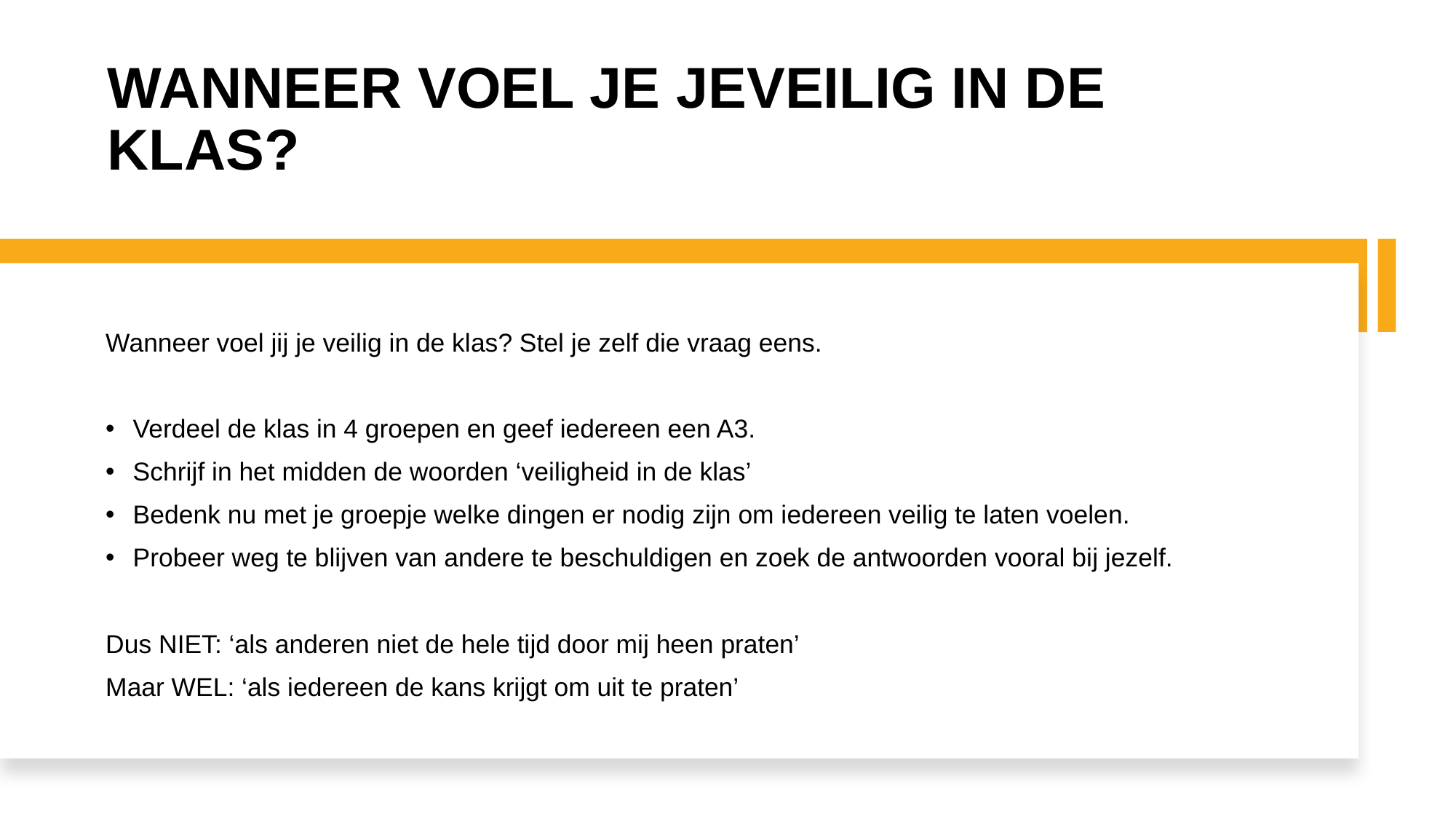

# Wanneer voel je jeveilig in de klas?

Wanneer voel jij je veilig in de klas? Stel je zelf die vraag eens.

Verdeel de klas in 4 groepen en geef iedereen een A3.
Schrijf in het midden de woorden ‘veiligheid in de klas’
Bedenk nu met je groepje welke dingen er nodig zijn om iedereen veilig te laten voelen.
Probeer weg te blijven van andere te beschuldigen en zoek de antwoorden vooral bij jezelf.

Dus NIET: ‘als anderen niet de hele tijd door mij heen praten’
Maar WEL: ‘als iedereen de kans krijgt om uit te praten’